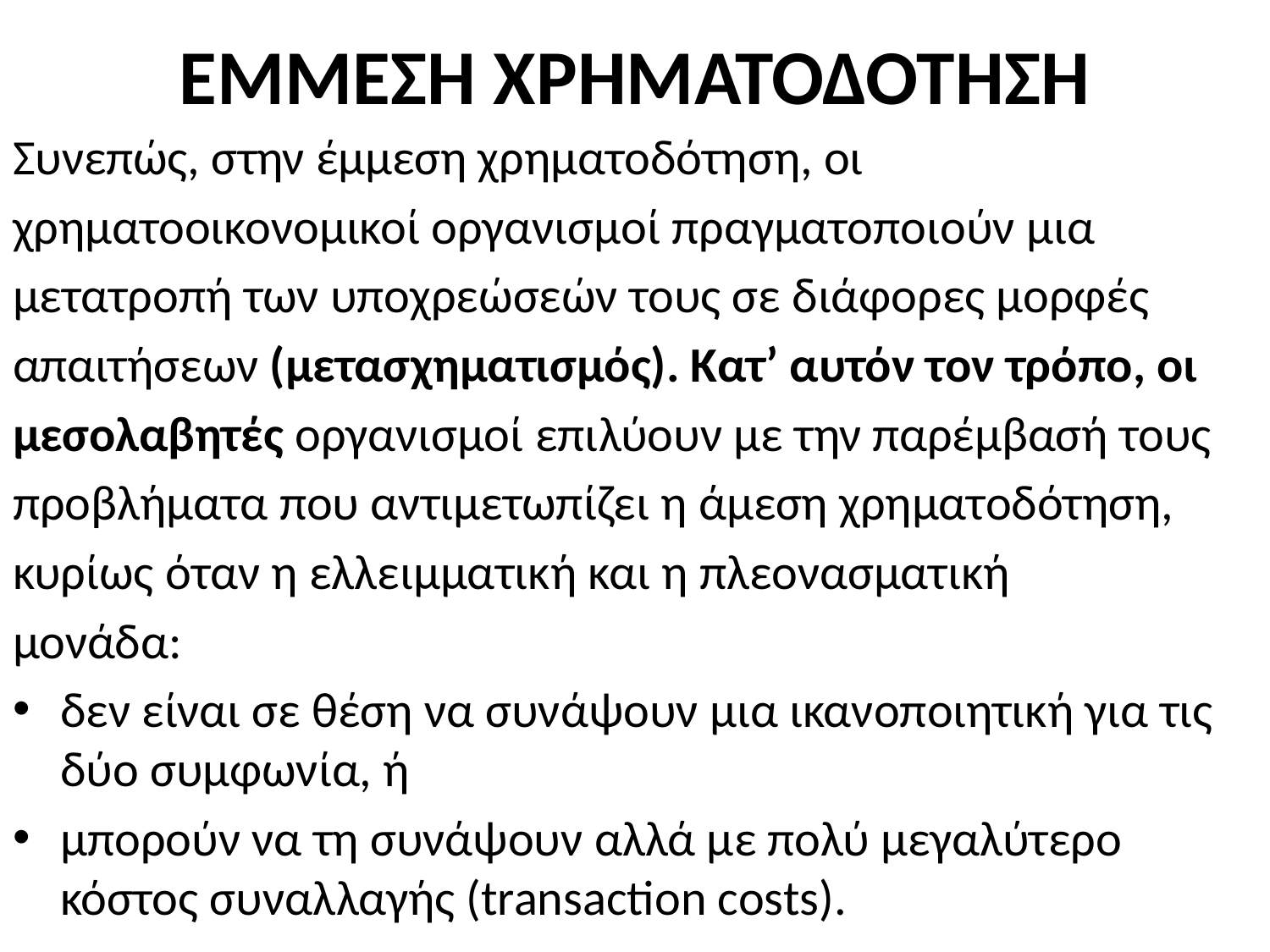

# ΕΜΜΕΣΗ ΧΡΗΜΑΤΟΔΟΤΗΣΗ
Συνεπώς, στην έμμεση χρηματοδότηση, οι
χρηματοοικονομικοί οργανισμοί πραγματοποιούν μια
μετατροπή των υποχρεώσεών τους σε διάφορες μορφές
απαιτήσεων (μετασχηματισμός). Κατ’ αυτόν τον τρόπο, οι
μεσολαβητές οργανισμοί επιλύουν με την παρέμβασή τους
προβλήματα που αντιμετωπίζει η άμεση χρηματοδότηση,
κυρίως όταν η ελλειμματική και η πλεονασματική
μονάδα:
δεν είναι σε θέση να συνάψουν μια ικανοποιητική για τις δύο συμφωνία, ή
μπορούν να τη συνάψουν αλλά με πολύ μεγαλύτερο κόστος συναλλαγής (transaction costs).